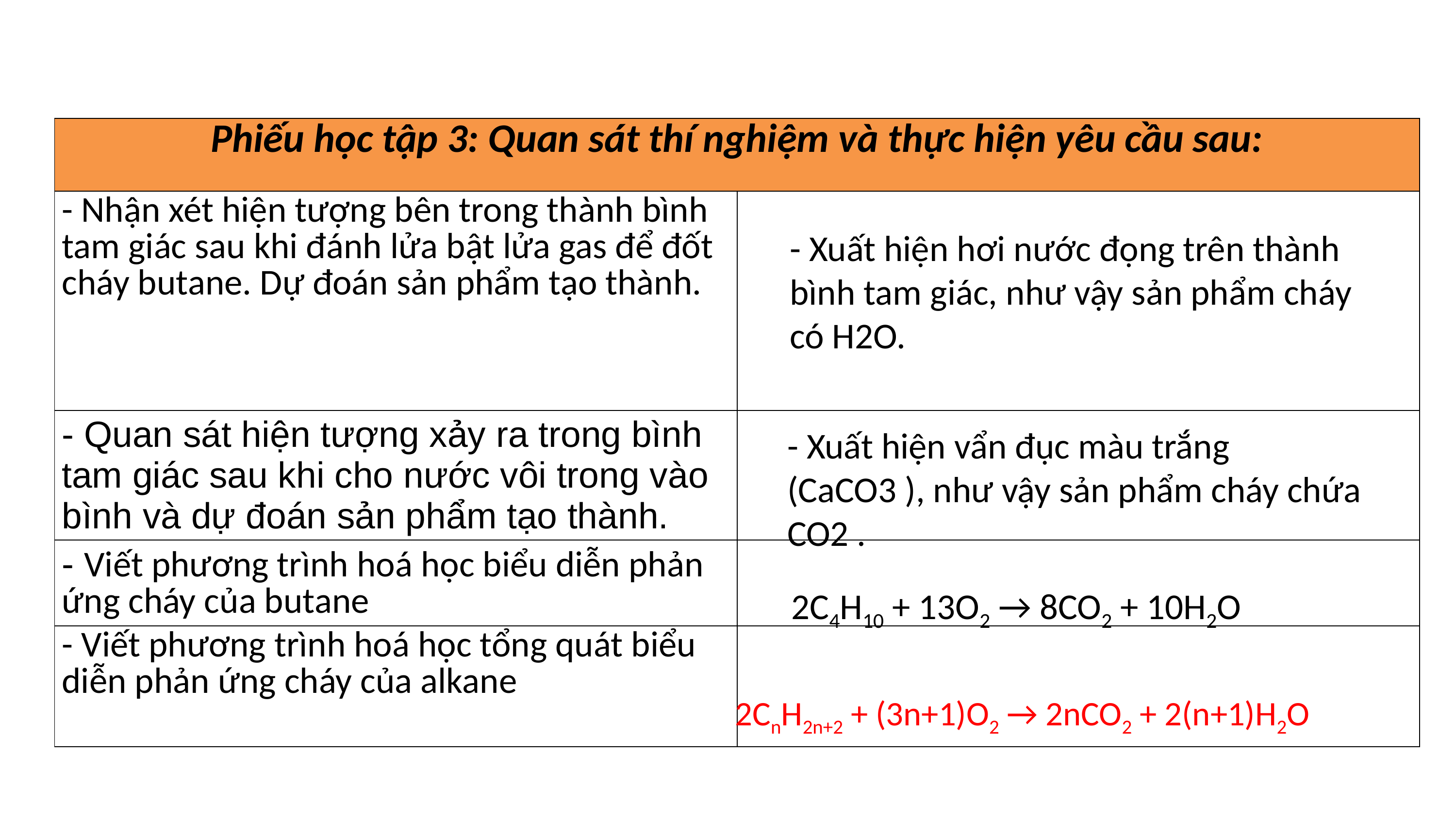

| Phiếu học tập 3: Quan sát thí nghiệm và thực hiện yêu cầu sau: |  |
| --- | --- |
| - Nhận xét hiện tượng bên trong thành bình tam giác sau khi đánh lửa bật lửa gas để đốt cháy butane. Dự đoán sản phẩm tạo thành. |  |
| - Quan sát hiện tượng xảy ra trong bình tam giác sau khi cho nước vôi trong vào bình và dự đoán sản phẩm tạo thành. |  |
| - Viết phương trình hoá học biểu diễn phản ứng cháy của butane |  |
| - Viết phương trình hoá học tổng quát biểu diễn phản ứng cháy của alkane |  |
- Xuất hiện hơi nước đọng trên thành bình tam giác, như vậy sản phẩm cháy có H2O.
- Xuất hiện vẩn đục màu trắng (CaCO3 ), như vậy sản phẩm cháy chứa CO2 .
2C4H10 + 13O2 → 8CO2 + 10H2O
2CnH2n+2 + (3n+1)O2 → 2nCO2 + 2(n+1)H2O